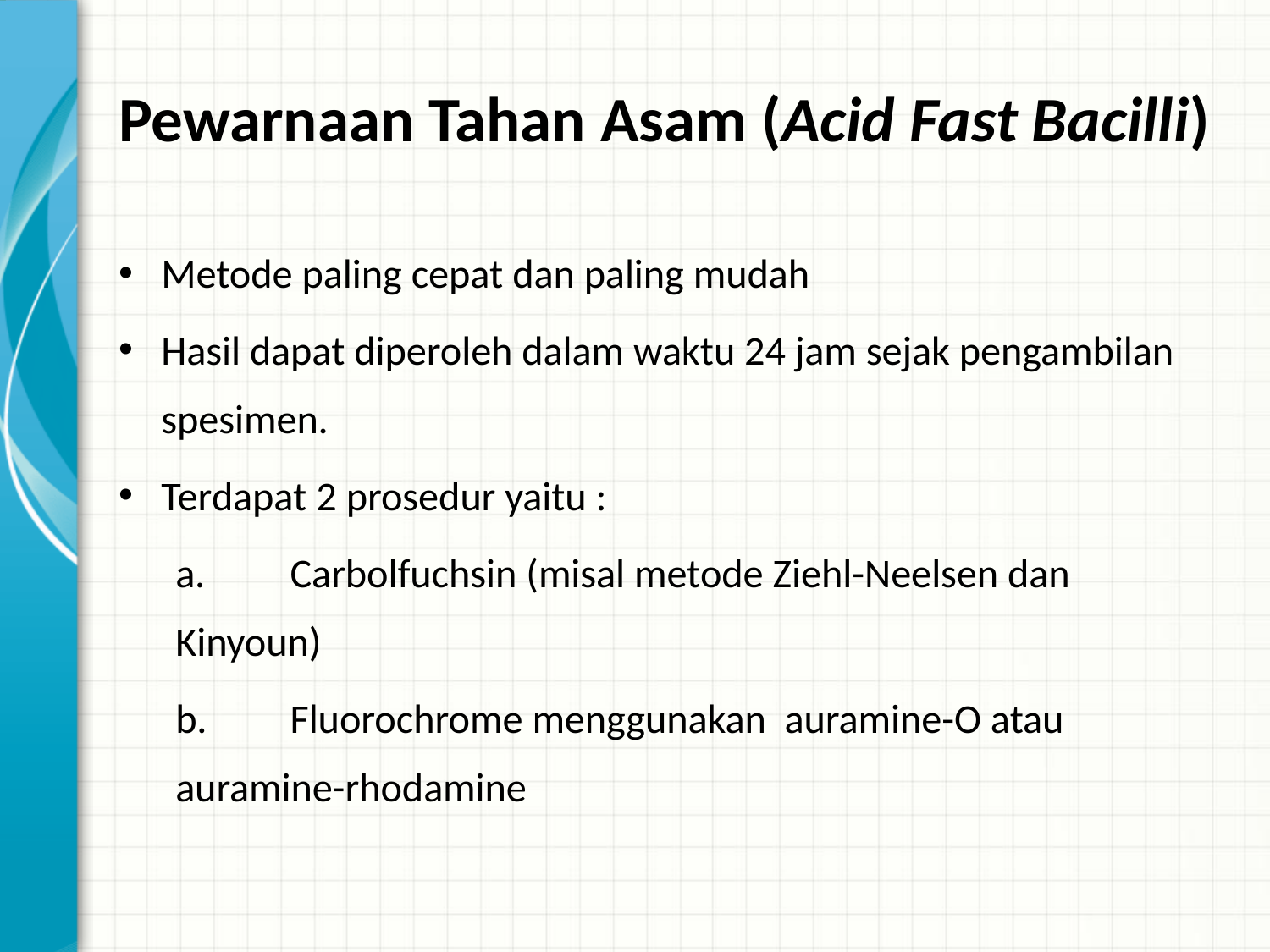

# Pewarnaan Tahan Asam (Acid Fast Bacilli)
Metode paling cepat dan paling mudah
Hasil dapat diperoleh dalam waktu 24 jam sejak pengambilan spesimen.
Terdapat 2 prosedur yaitu :
a. 	 Carbolfuchsin (misal metode Ziehl-Neelsen dan 	Kinyoun)
b.	 Fluorochrome menggunakan  auramine-O atau  	auramine-rhodamine